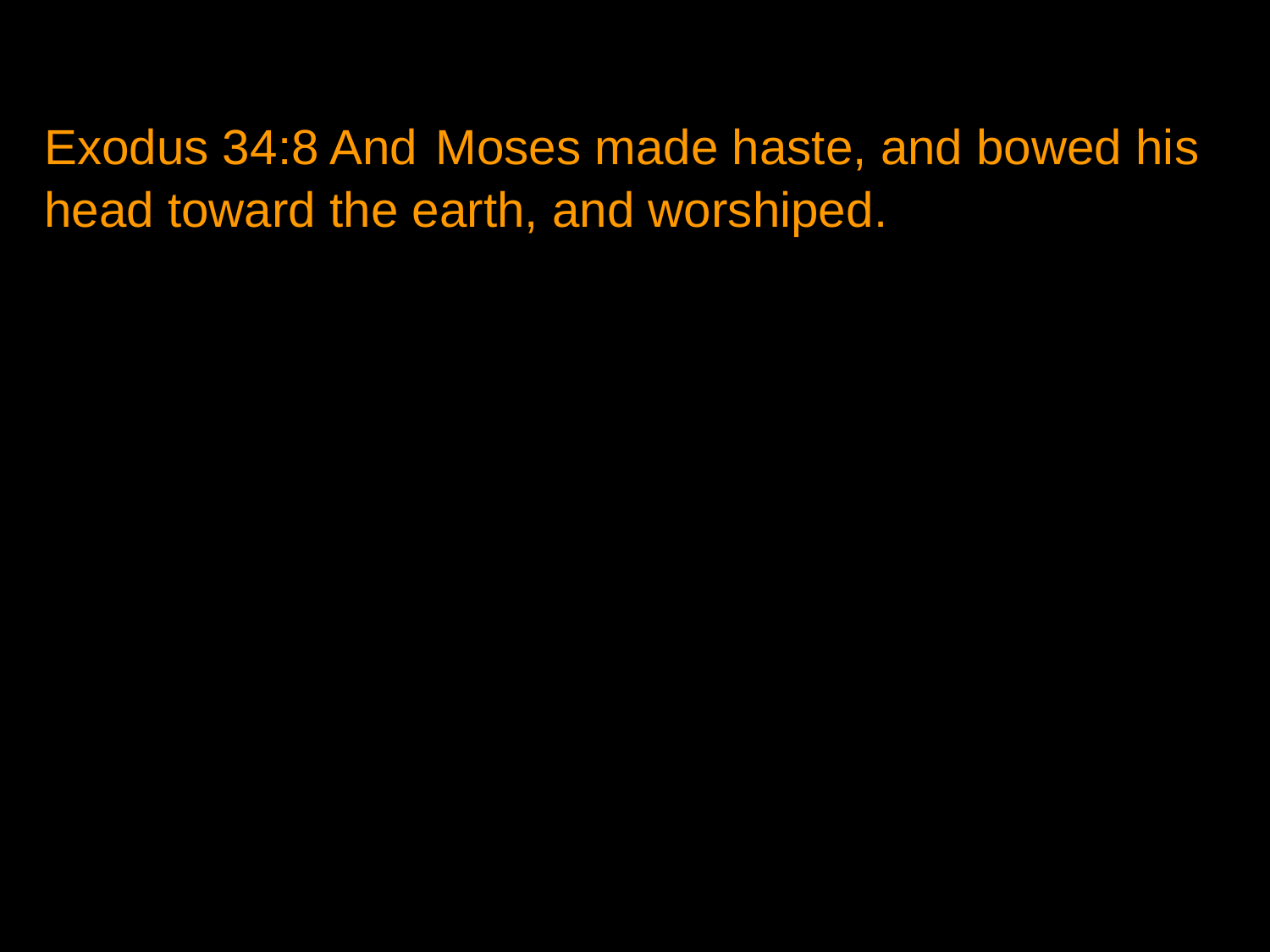

Exodus 34:8 And Moses made haste, and bowed his head toward the earth, and worshiped.